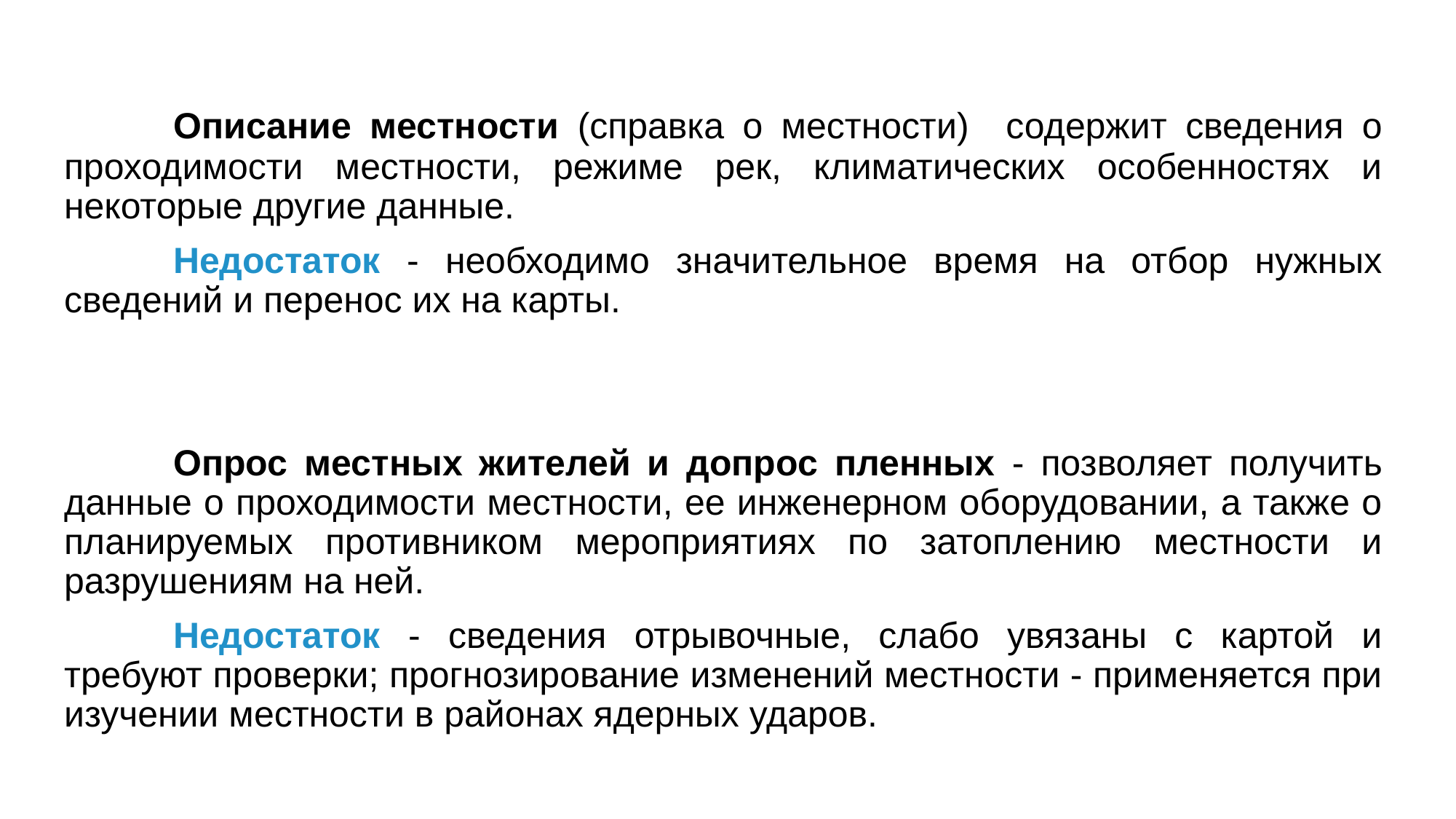

Описание местности (справка о местности)  содержит сведения о проходимости местности, режиме рек, климатических особенностях и некоторые другие данные.
	Недостаток - необходимо значительное время на отбор нужных сведений и перенос их на карты.

	Опрос местных жителей и допрос пленных - позволяет получить данные о проходимости местности, ее инженерном оборудовании, а также о планируемых противником мероприятиях по затоплению местности и разрушениям на ней.
	Недостаток - сведения отрывочные, слабо увязаны с картой и требуют проверки; прогнозирование изменений местности - применяется при изучении местности в районах ядерных ударов.